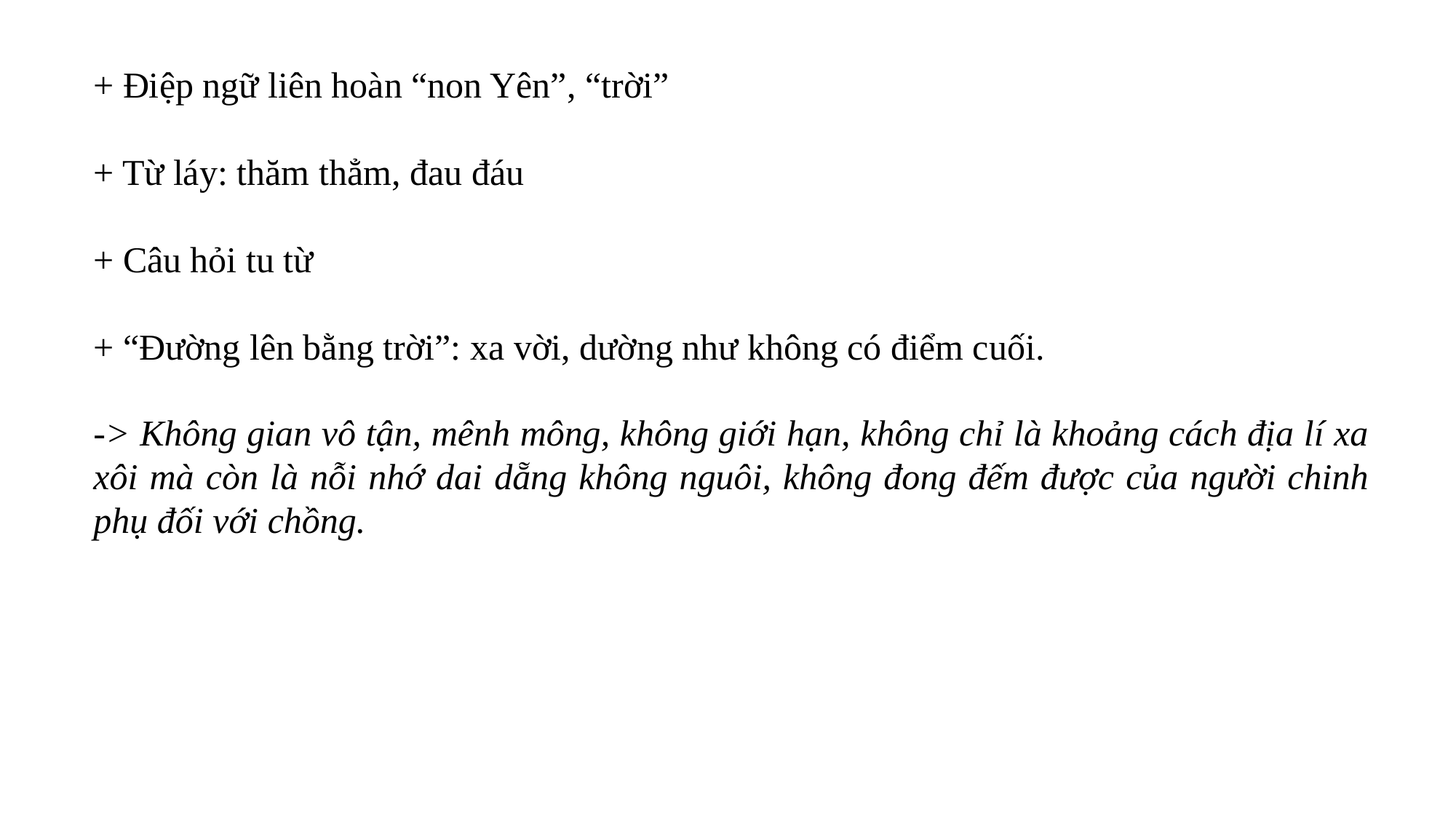

+ Điệp ngữ liên hoàn “non Yên”, “trời”

+ Từ láy: thăm thẳm, đau đáu

+ Câu hỏi tu từ

+ “Đường lên bằng trời”: xa vời, dường như không có điểm cuối.
-> Không gian vô tận, mênh mông, không giới hạn, không chỉ là khoảng cách địa lí xa xôi mà còn là nỗi nhớ dai dẵng không nguôi, không đong đếm được của người chinh phụ đối với chồng.